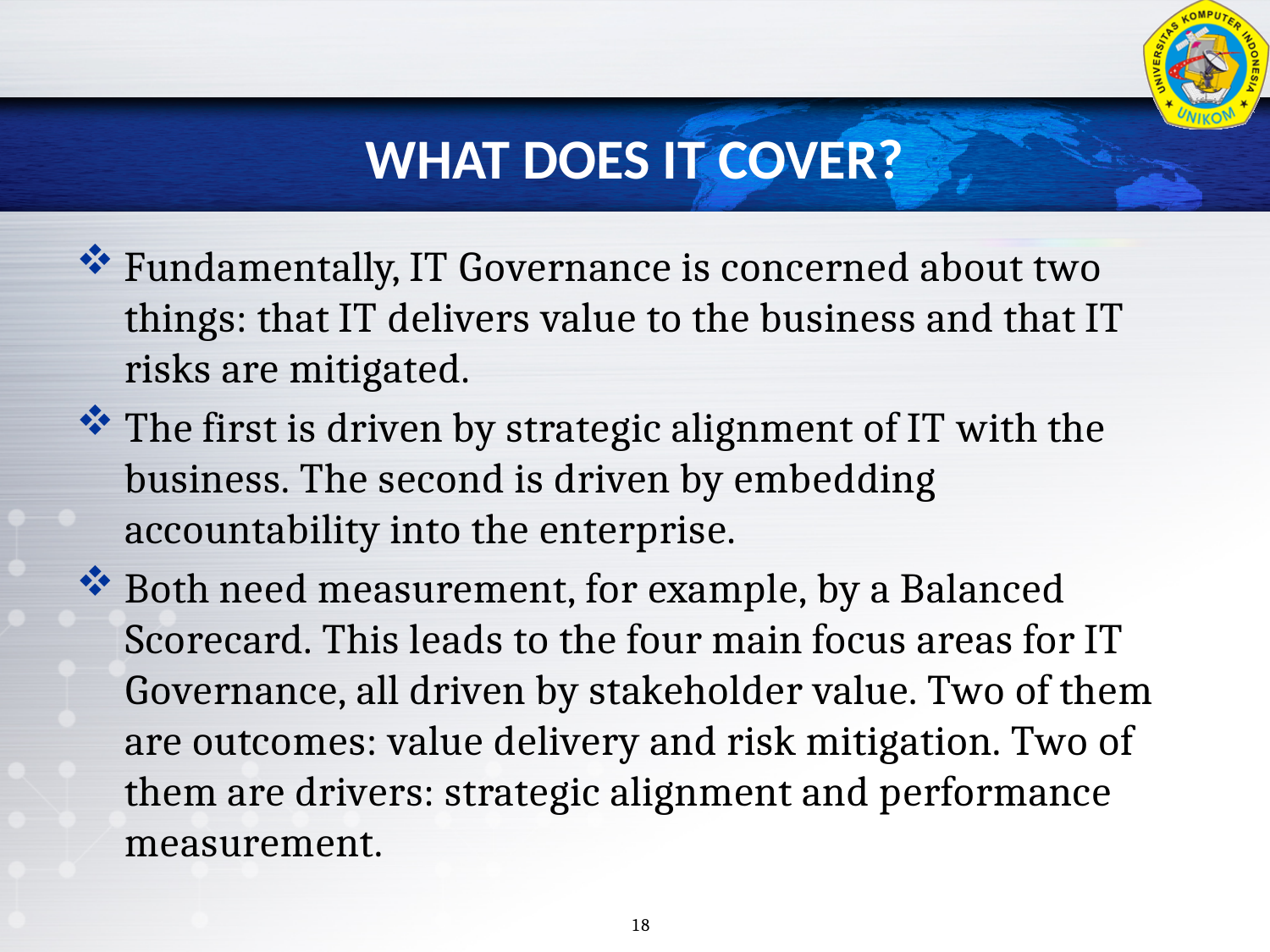

# WHAT DOES IT COVER?
Fundamentally, IT Governance is concerned about two things: that IT delivers value to the business and that IT risks are mitigated.
The first is driven by strategic alignment of IT with the business. The second is driven by embedding accountability into the enterprise.
Both need measurement, for example, by a Balanced Scorecard. This leads to the four main focus areas for IT Governance, all driven by stakeholder value. Two of them are outcomes: value delivery and risk mitigation. Two of them are drivers: strategic alignment and performance measurement.
18